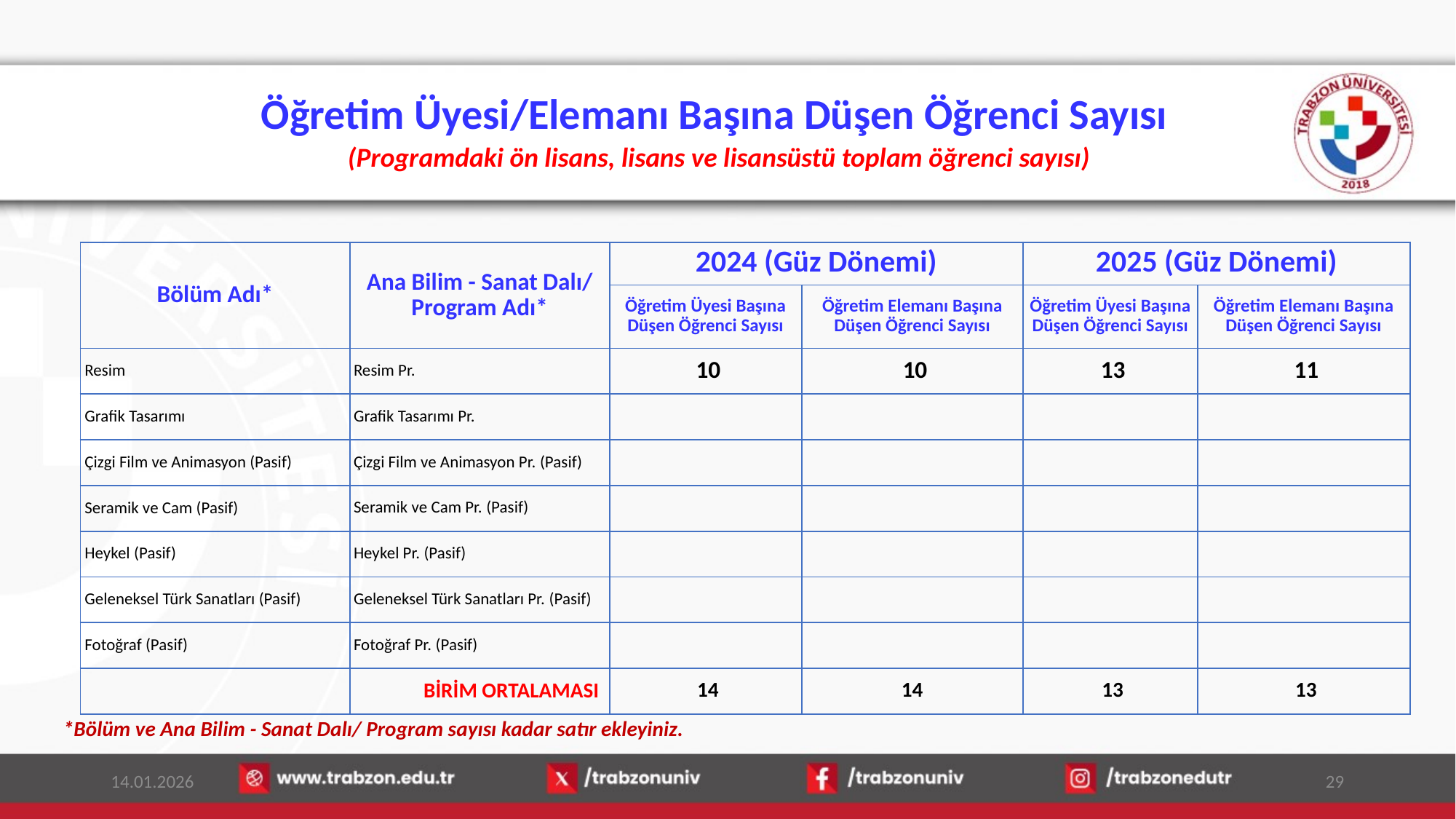

# Öğretim Üyesi/Elemanı Başına Düşen Öğrenci Sayısı (Programdaki ön lisans, lisans ve lisansüstü toplam öğrenci sayısı)
| Bölüm Adı\* | Ana Bilim - Sanat Dalı/ Program Adı\* | 2024 (Güz Dönemi) |  | 2025 (Güz Dönemi) |  |
| --- | --- | --- | --- | --- | --- |
|  |  | Öğretim Üyesi Başına Düşen Öğrenci Sayısı | Öğretim Elemanı Başına Düşen Öğrenci Sayısı | Öğretim Üyesi Başına Düşen Öğrenci Sayısı | Öğretim Elemanı Başına Düşen Öğrenci Sayısı |
| Resim | Resim Pr. | 10 | 10 | 13 | 11 |
| Grafik Tasarımı | Grafik Tasarımı Pr. |  |  |  |  |
| Çizgi Film ve Animasyon (Pasif) | Çizgi Film ve Animasyon Pr. (Pasif) |  |  |  |  |
| Seramik ve Cam (Pasif) | Seramik ve Cam Pr. (Pasif) |  |  |  |  |
| Heykel (Pasif) | Heykel Pr. (Pasif) |  |  |  |  |
| Geleneksel Türk Sanatları (Pasif) | Geleneksel Türk Sanatları Pr. (Pasif) |  |  |  |  |
| Fotoğraf (Pasif) | Fotoğraf Pr. (Pasif) |  |  |  |  |
|  | BİRİM ORTALAMASI | 14 | 14 | 13 | 13 |
*Bölüm ve Ana Bilim - Sanat Dalı/ Program sayısı kadar satır ekleyiniz.
14.01.2026
29